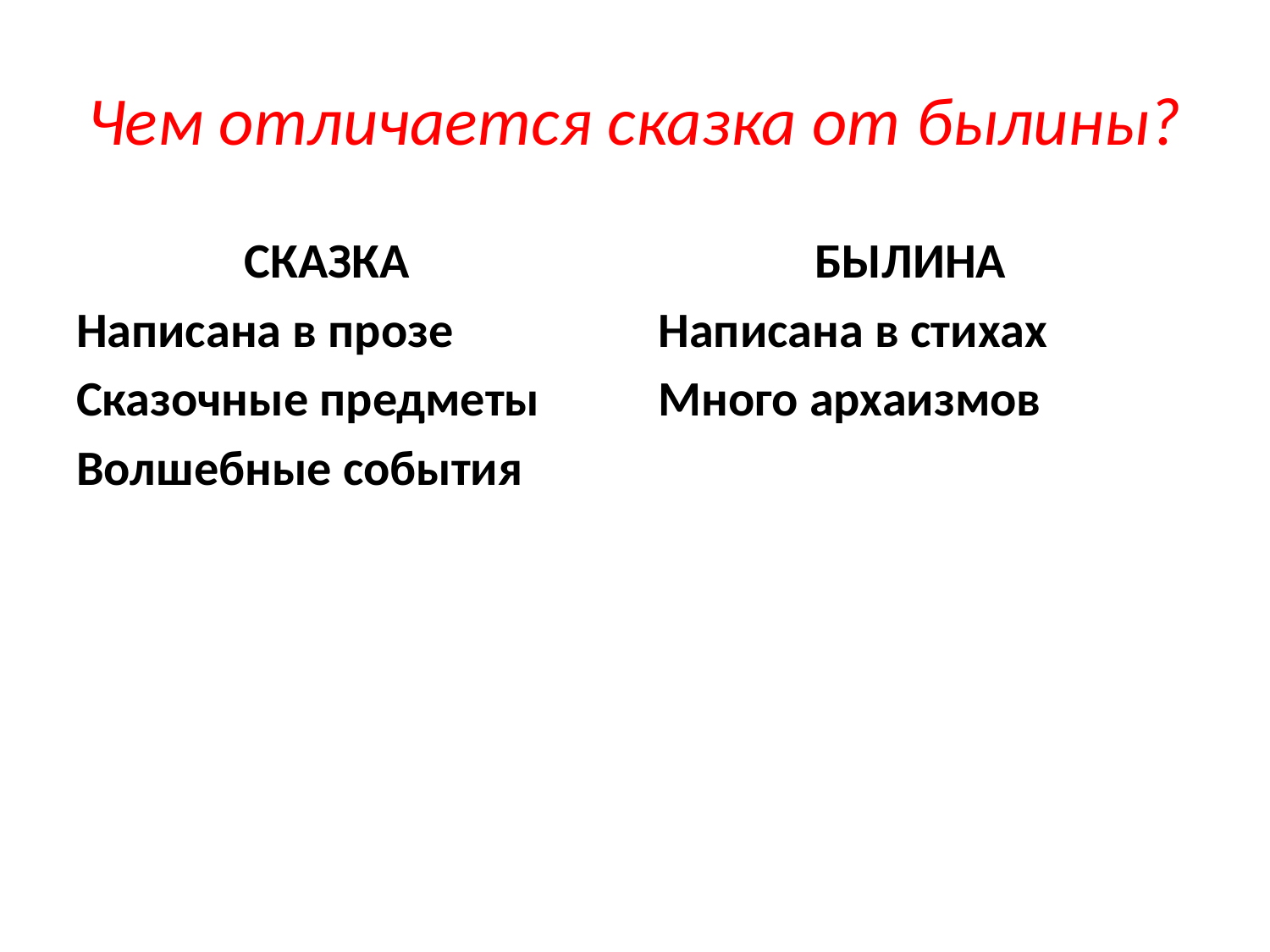

# Чем отличается сказка от былины?
               СКАЗКА
Написана в прозе
Сказочные предметы
Волшебные события
              БЫЛИНА
Написана в стихах
Много архаизмов